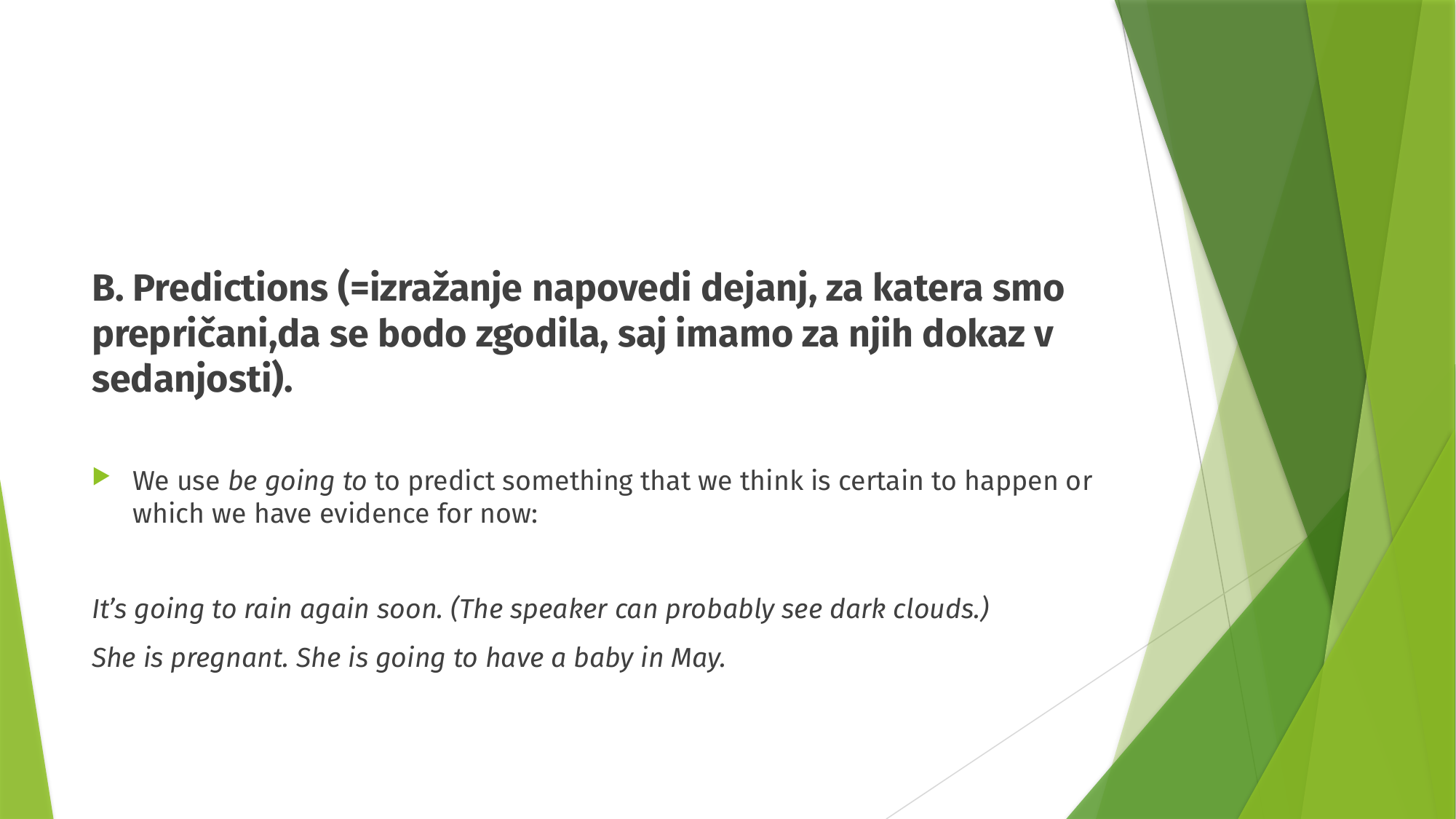

#
B. Predictions (=izražanje napovedi dejanj, za katera smo prepričani,da se bodo zgodila, saj imamo za njih dokaz v sedanjosti).

We use be going to to predict something that we think is certain to happen or which we have evidence for now:

It’s going to rain again soon. (The speaker can probably see dark clouds.)
She is pregnant. She is going to have a baby in May.